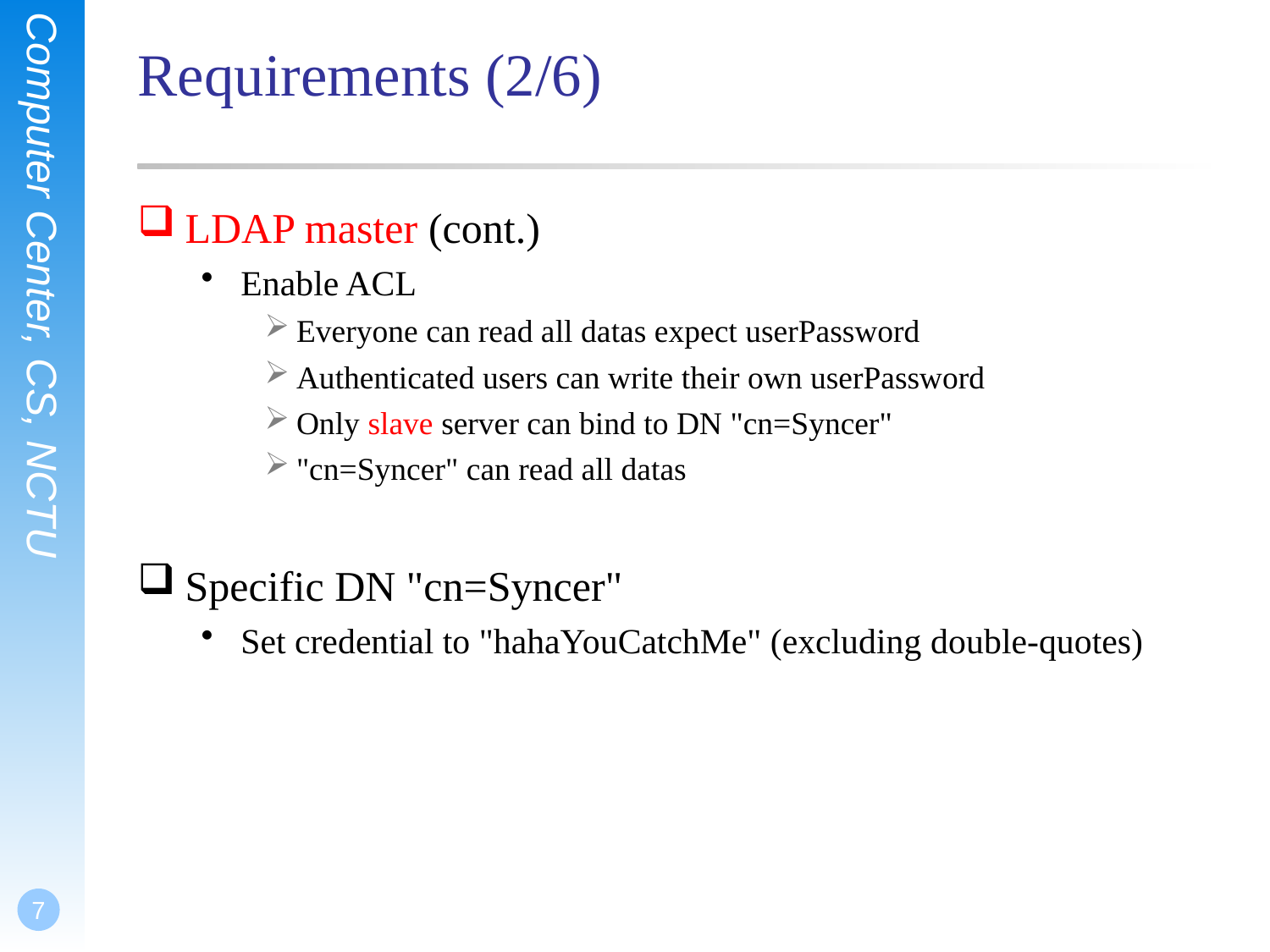

# Requirements (2/6)
LDAP master (cont.)
Enable ACL
Everyone can read all datas expect userPassword
Authenticated users can write their own userPassword
Only slave server can bind to DN "cn=Syncer"
"cn=Syncer" can read all datas

Specific DN "cn=Syncer"
Set credential to "hahaYouCatchMe" (excluding double-quotes)